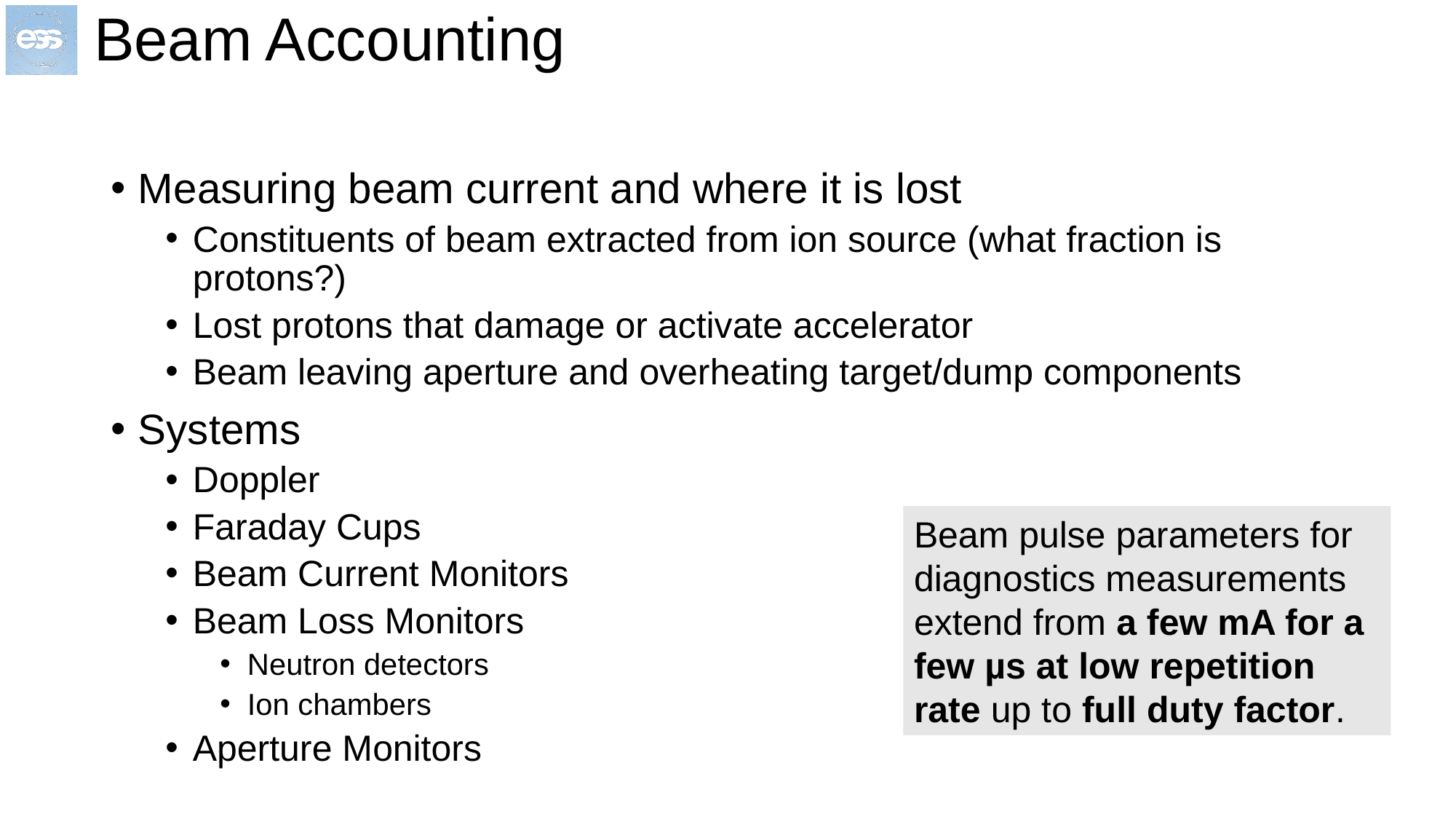

# Beam Accounting
Measuring beam current and where it is lost
Constituents of beam extracted from ion source (what fraction is protons?)
Lost protons that damage or activate accelerator
Beam leaving aperture and overheating target/dump components
Systems
Doppler
Faraday Cups
Beam Current Monitors
Beam Loss Monitors
Neutron detectors
Ion chambers
Aperture Monitors
Beam pulse parameters for diagnostics measurements extend from a few mA for a few µs at low repetition rate up to full duty factor.